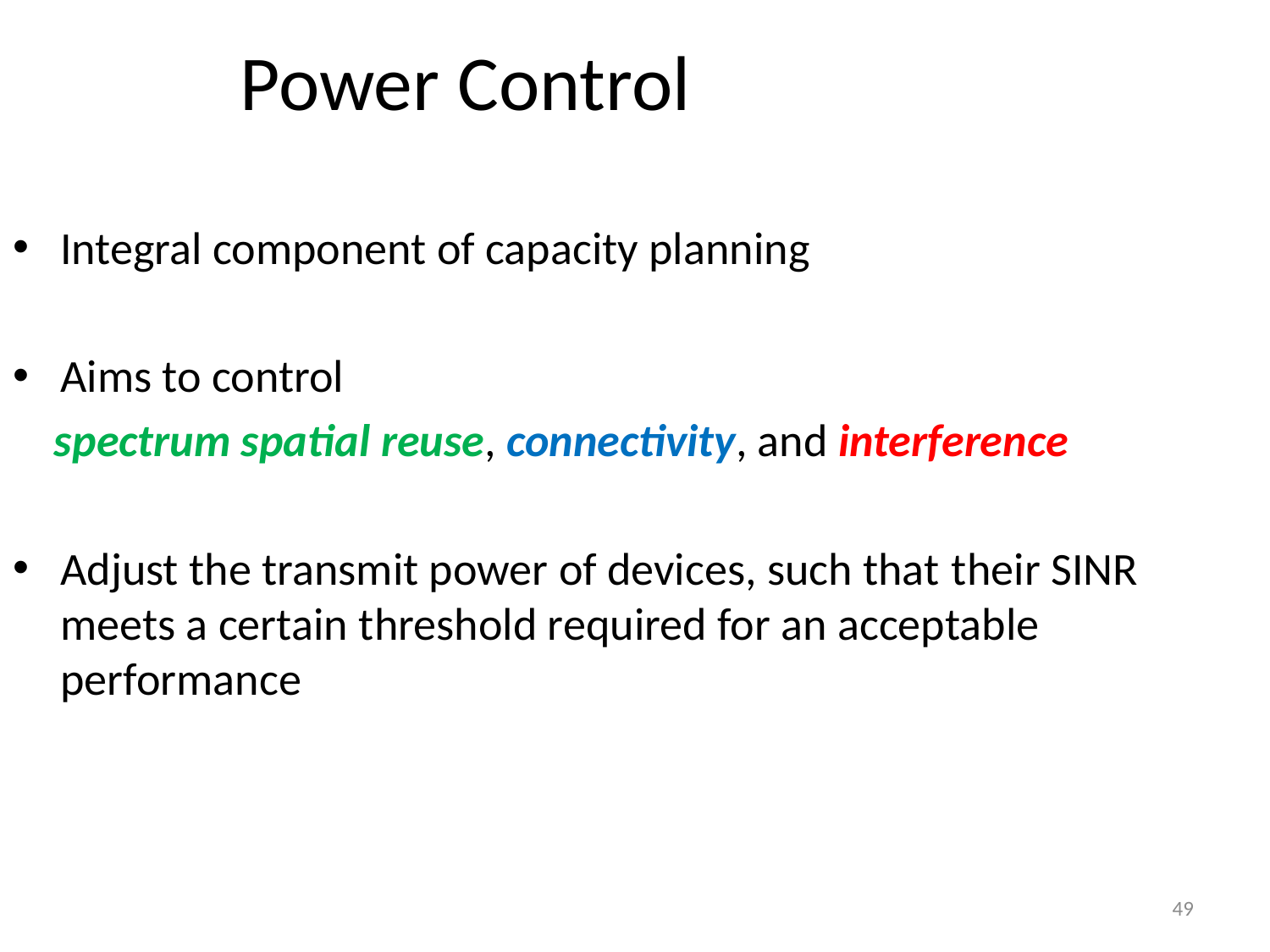

# Power Control

Integral component of capacity planning

Aims to control
    spectrum spatial reuse, connectivity, and interference

Adjust the transmit power of devices, such that their SINR meets a certain threshold required for an acceptable performance

49